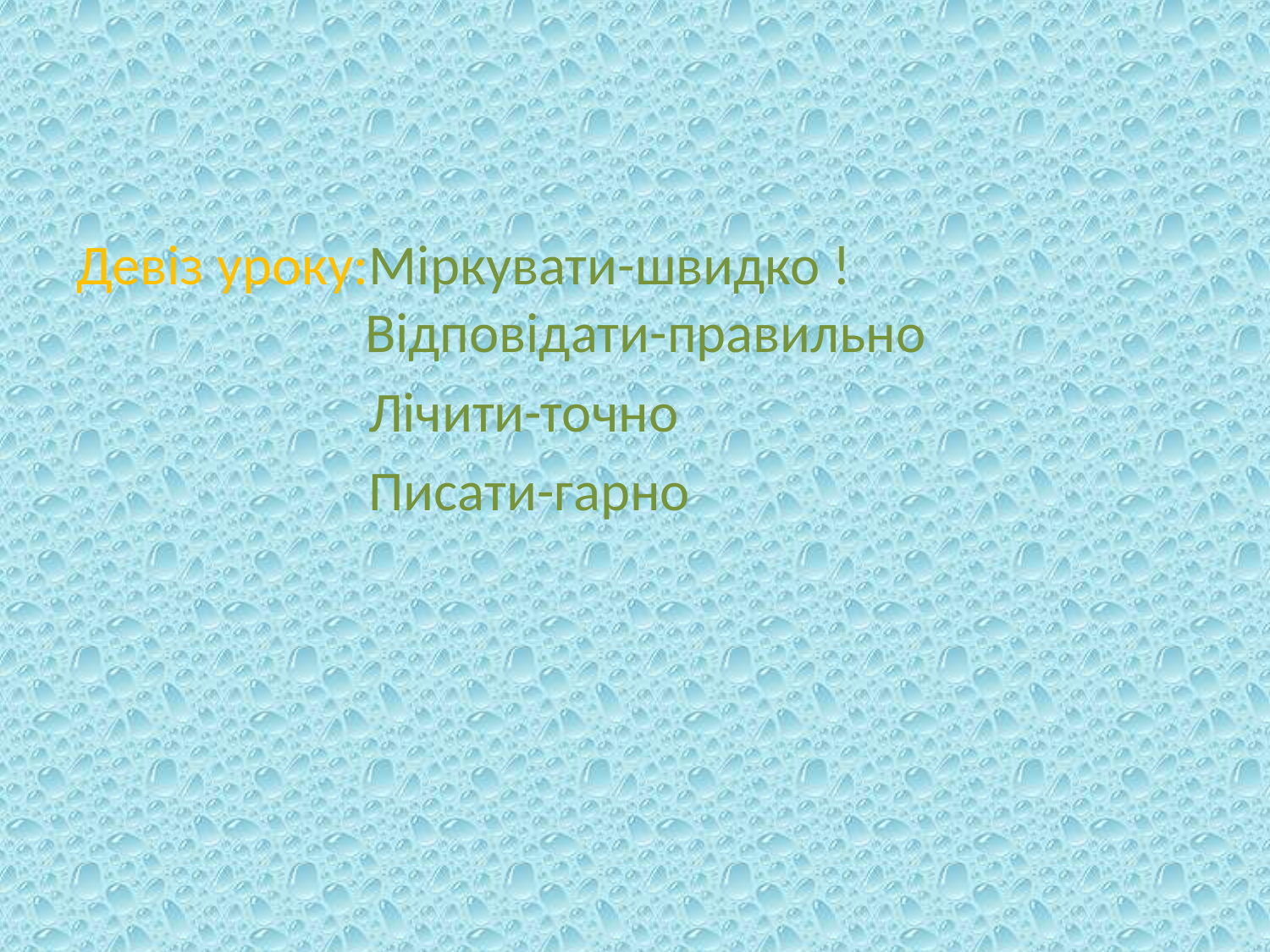

#
Девіз уроку:Міркувати-швидко !
                   Відповідати-правильно
                       Лічити-точно
                       Писати-гарно